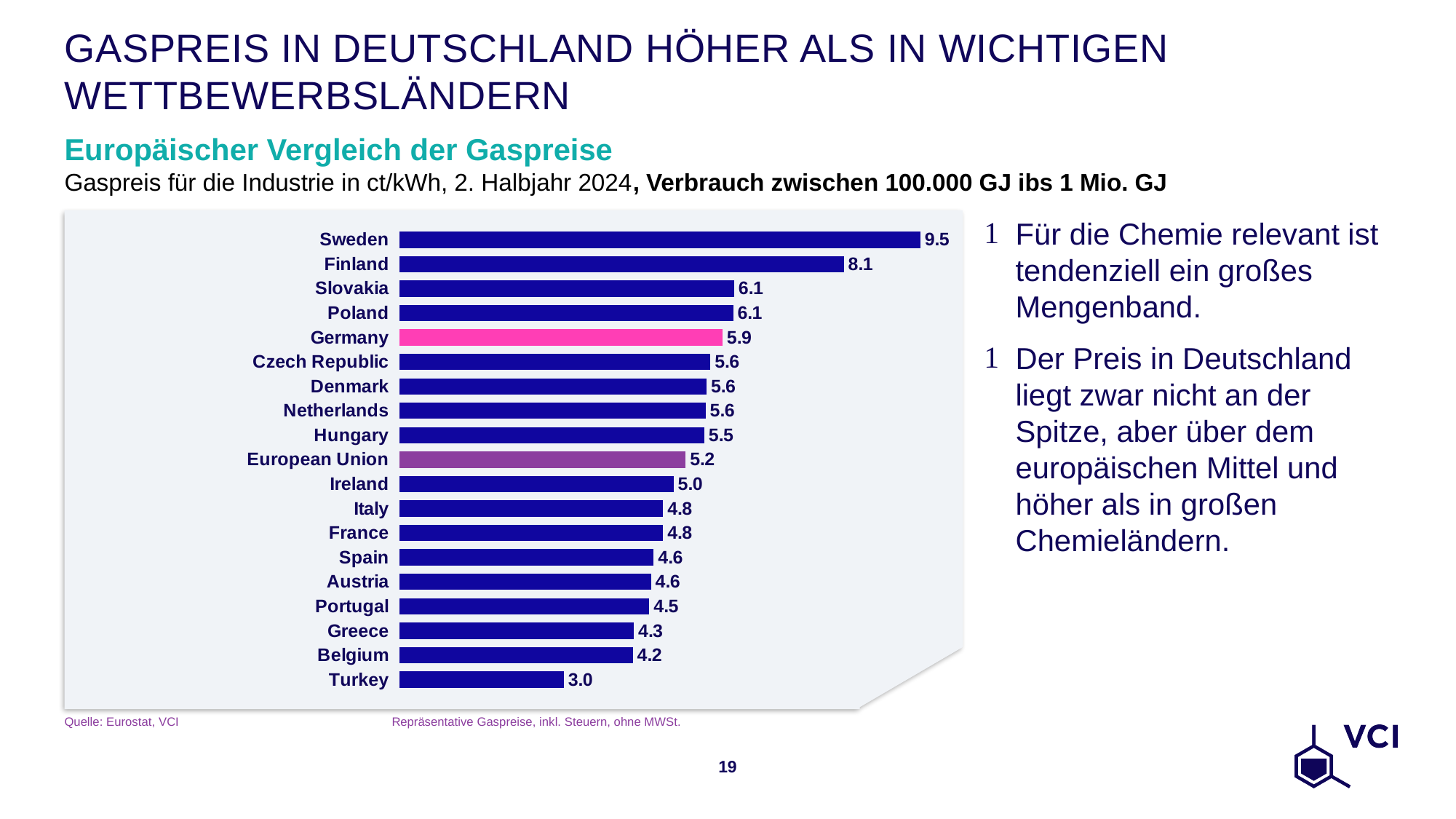

# Gaspreis in Deutschland höher als in wichtigen Wettbewerbsländern
Europäischer Vergleich der Gaspreise
Gaspreis für die Industrie in ct/kWh, 2. Halbjahr 2024, Verbrauch zwischen 100.000 GJ ibs 1 Mio. GJ
Für die Chemie relevant ist tendenziell ein großes Mengenband.
Der Preis in Deutschland liegt zwar nicht an der Spitze, aber über dem europäischen Mittel und höher als in großen Chemieländern.

### Chart

| Category |  |
|---|---|
| Turkey | 2.98 |
| Belgium | 4.23 |
| Greece | 4.25 |
| Portugal | 4.53 |
| Austria | 4.56 |
| Spain | 4.61 |
| France | 4.78 |
| Italy | 4.78 |
| Ireland | 4.97 |
| European Union | 5.19 |
| Hungary | 5.53 |
| Netherlands | 5.55 |
| Denmark | 5.57 |
| Czech Republic | 5.64 |
| Germany | 5.86 |
| Poland | 6.05 |
| Slovakia | 6.07 |
| Finland | 8.06 |
| Sweden | 9.45 |
Quelle: Eurostat, VCI		Repräsentative Gaspreise, inkl. Steuern, ohne MWSt.

19